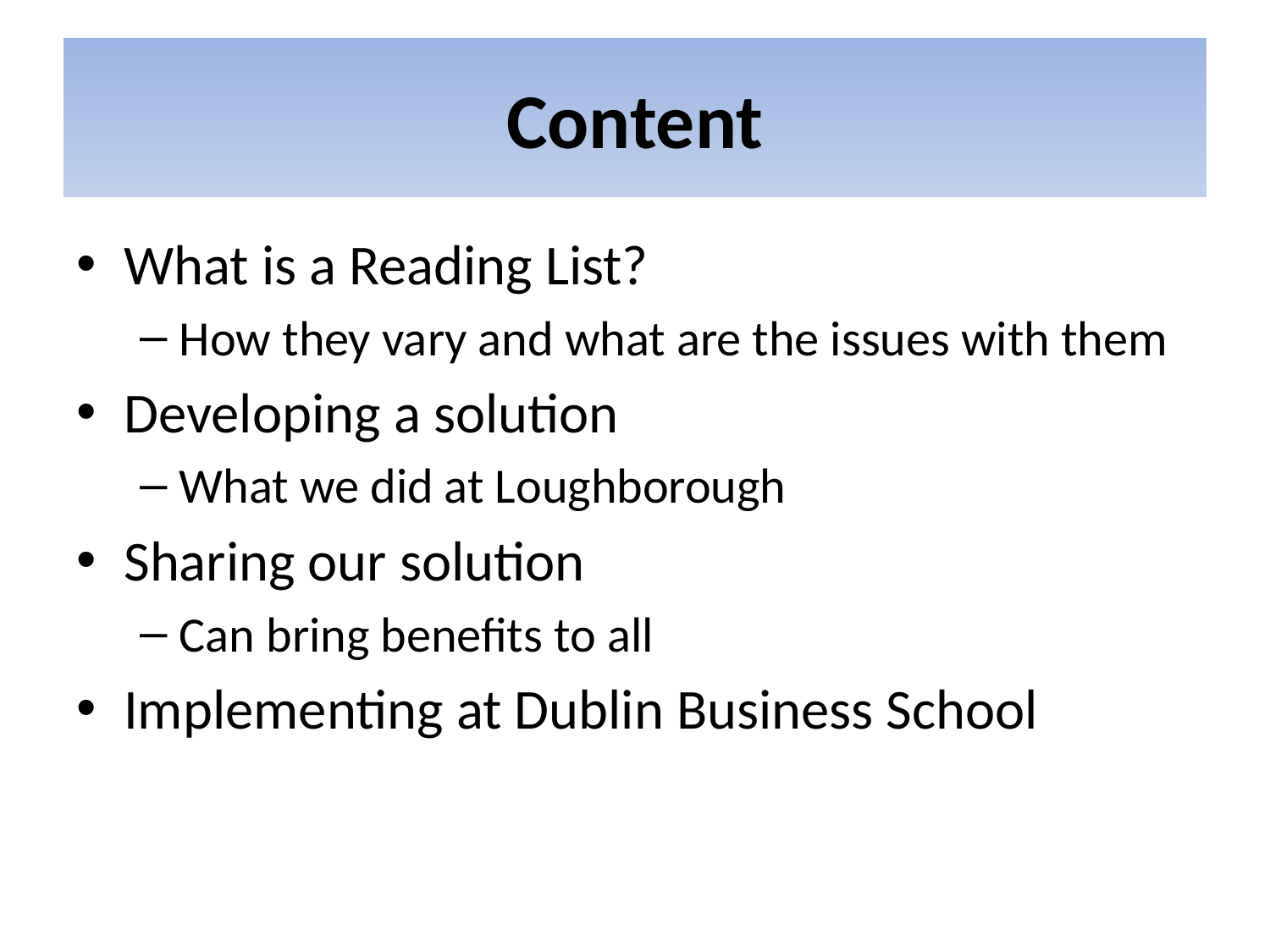

# Content
What is a Reading List?
How they vary and what are the issues with them
Developing a solution
What we did at Loughborough
Sharing our solution
Can bring benefits to all
Implementing at Dublin Business School